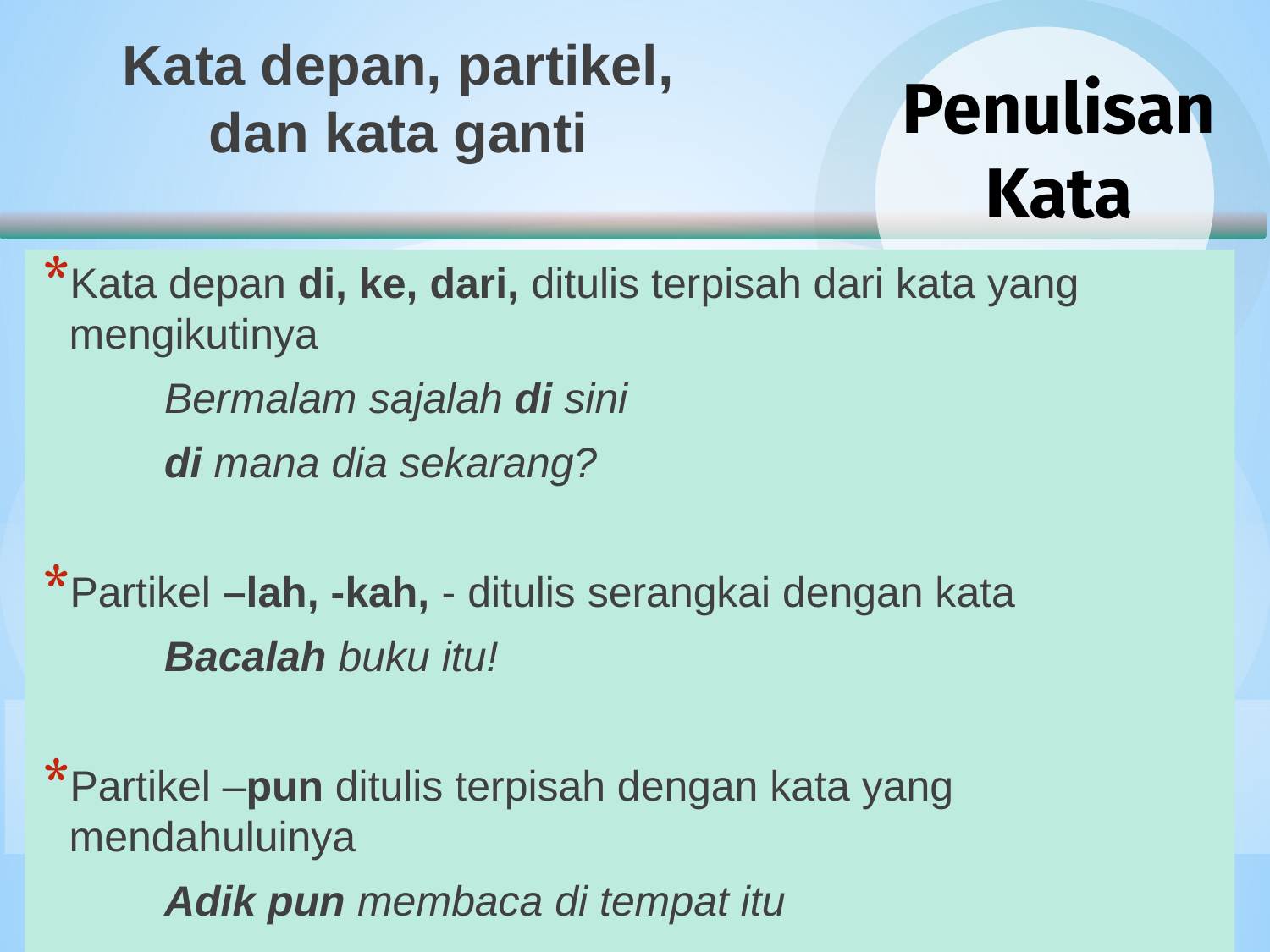

Kata depan, partikel, dan kata ganti

Penulisan Kata

Kata depan di, ke, dari, ditulis terpisah dari kata yang mengikutinya
	Bermalam sajalah di sini
	di mana dia sekarang?

Partikel –lah, -kah, - ditulis serangkai dengan kata
	Bacalah buku itu!

Partikel –pun ditulis terpisah dengan kata yang mendahuluinya
	Adik pun membaca di tempat itu